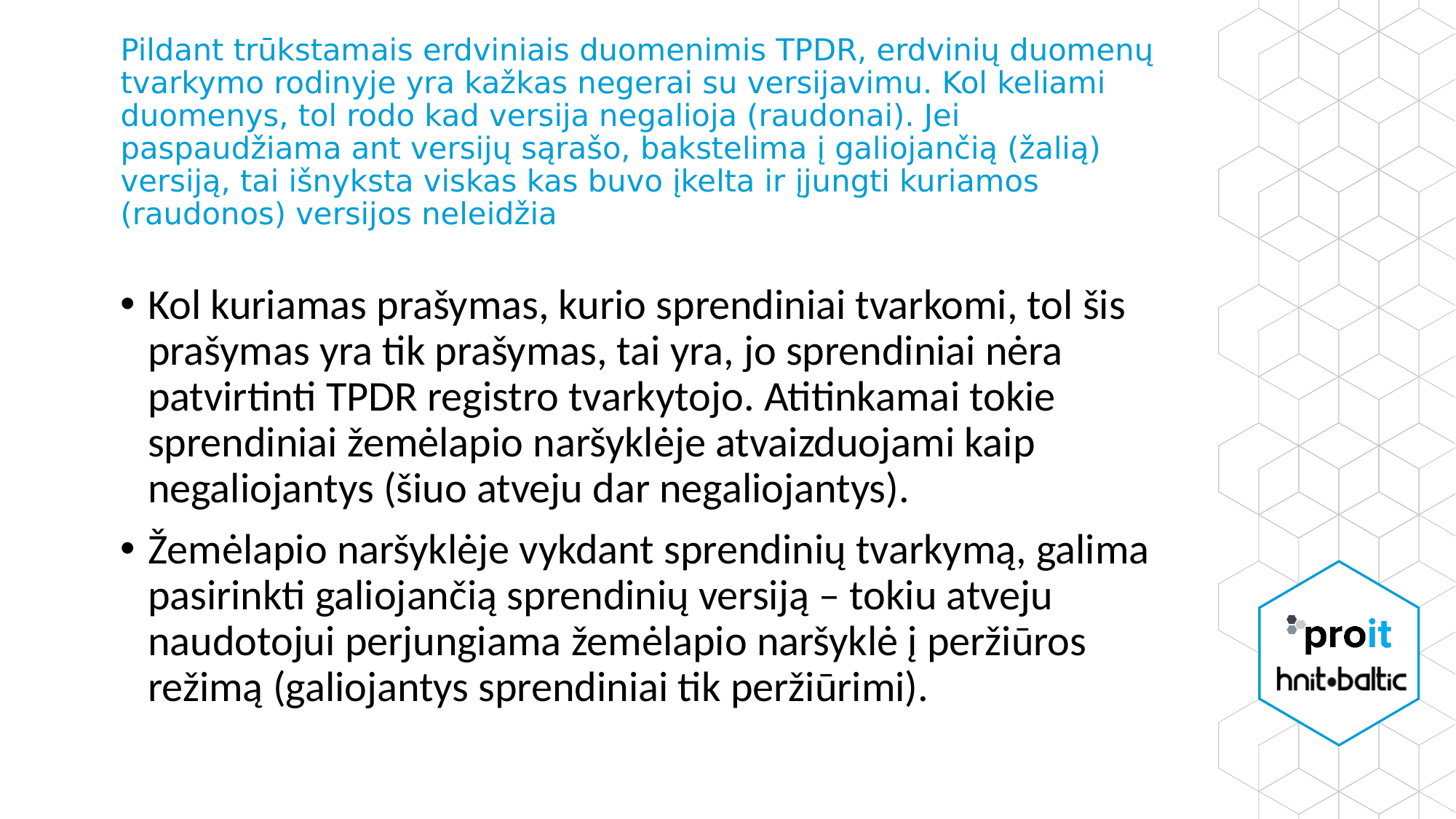

# Pildant trūkstamais erdviniais duomenimis TPDR, erdvinių duomenų tvarkymo rodinyje yra kažkas negerai su versijavimu. Kol keliami duomenys, tol rodo kad versija negalioja (raudonai). Jei paspaudžiama ant versijų sąrašo, bakstelima į galiojančią (žalią) versiją, tai išnyksta viskas kas buvo įkelta ir įjungti kuriamos (raudonos) versijos neleidžia
Kol kuriamas prašymas, kurio sprendiniai tvarkomi, tol šis prašymas yra tik prašymas, tai yra, jo sprendiniai nėra patvirtinti TPDR registro tvarkytojo. Atitinkamai tokie sprendiniai žemėlapio naršyklėje atvaizduojami kaip negaliojantys (šiuo atveju dar negaliojantys).
Žemėlapio naršyklėje vykdant sprendinių tvarkymą, galima pasirinkti galiojančią sprendinių versiją – tokiu atveju naudotojui perjungiama žemėlapio naršyklė į peržiūros režimą (galiojantys sprendiniai tik peržiūrimi).